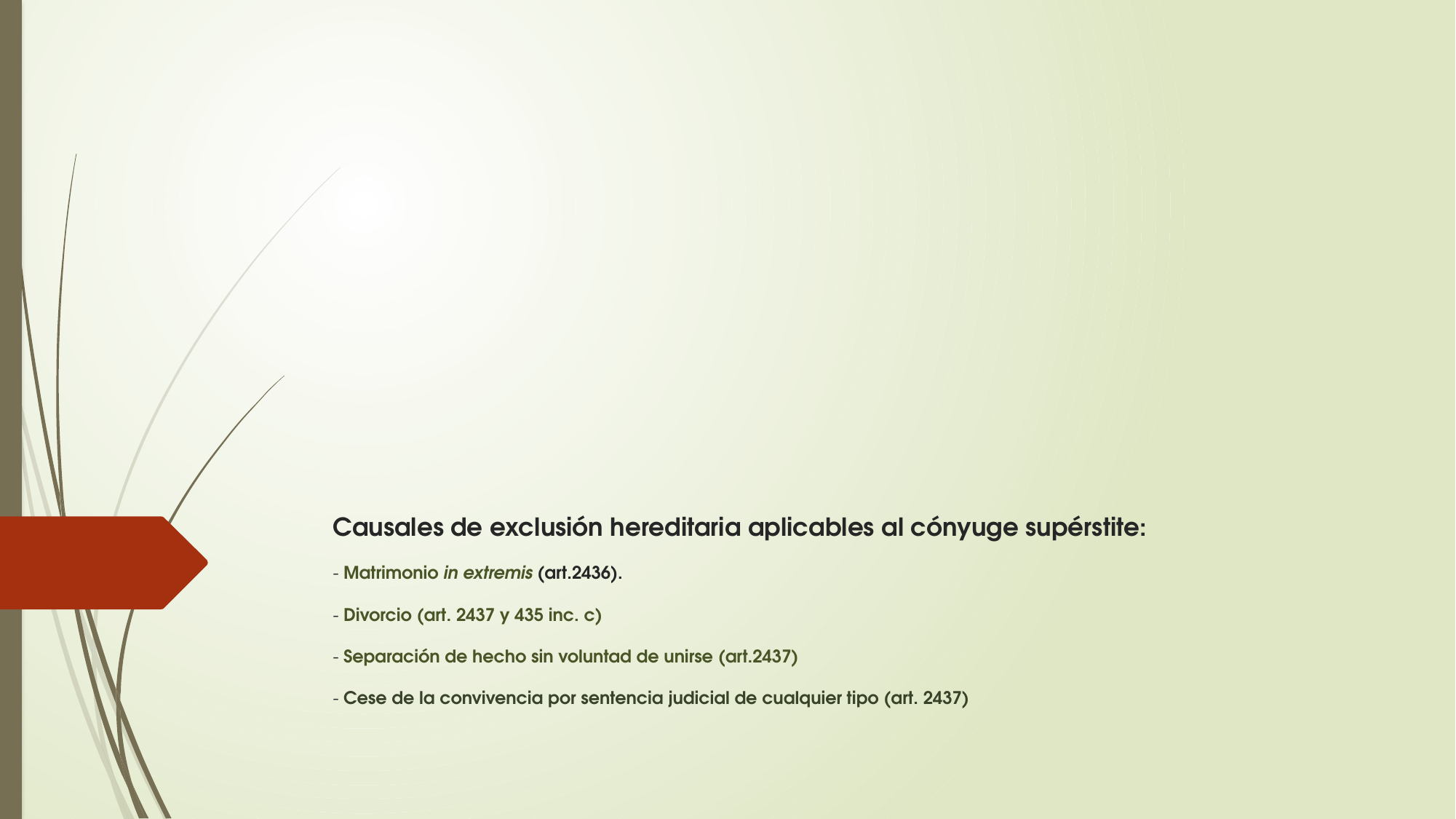

# Causales de exclusión hereditaria aplicables al cónyuge supérstite: - Matrimonio in extremis (art.2436). - Divorcio (art. 2437 y 435 inc. c) - Separación de hecho sin voluntad de unirse (art.2437) - Cese de la convivencia por sentencia judicial de cualquier tipo (art. 2437)